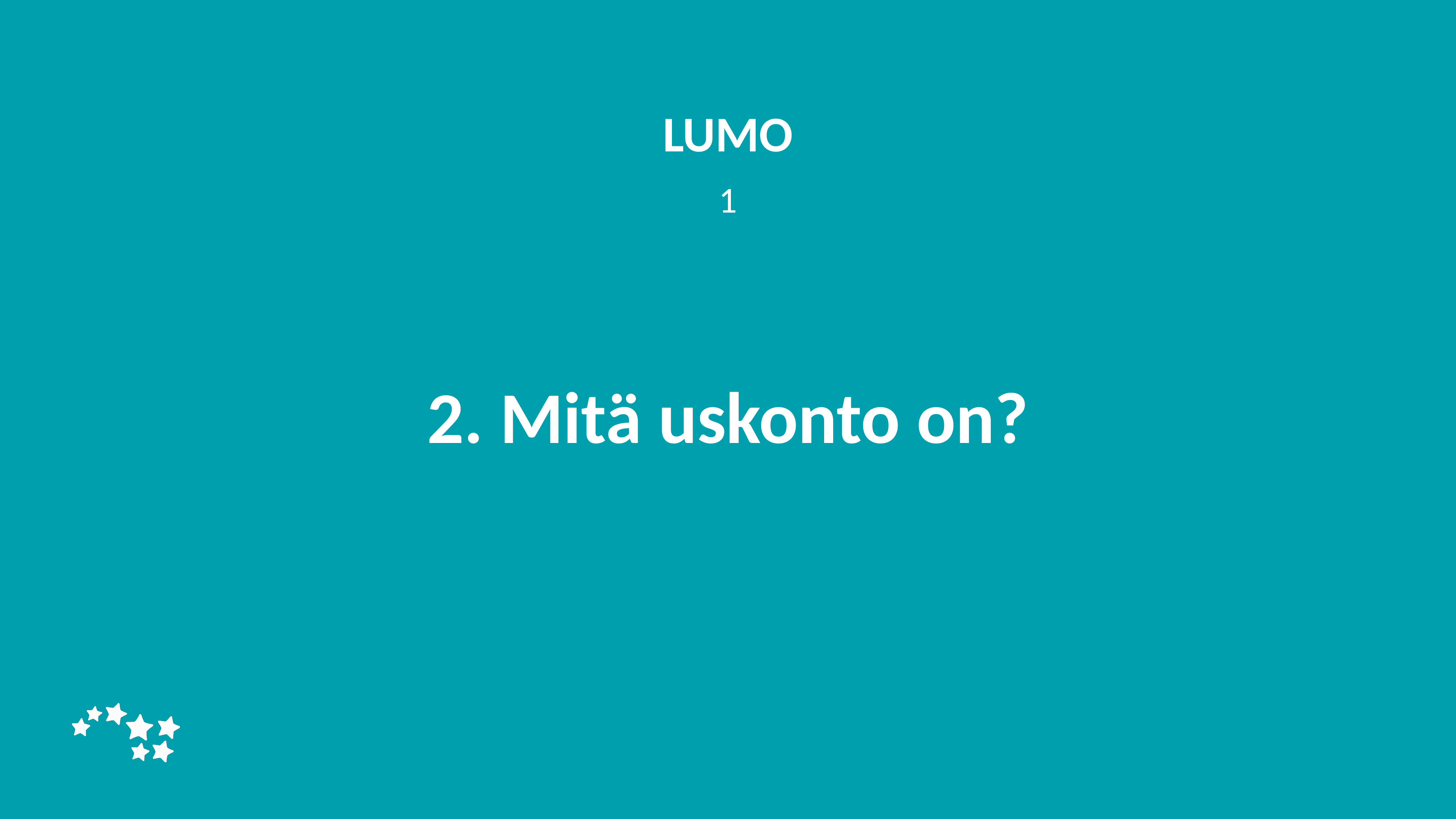

LUMO
1
# 2. Mitä uskonto on?